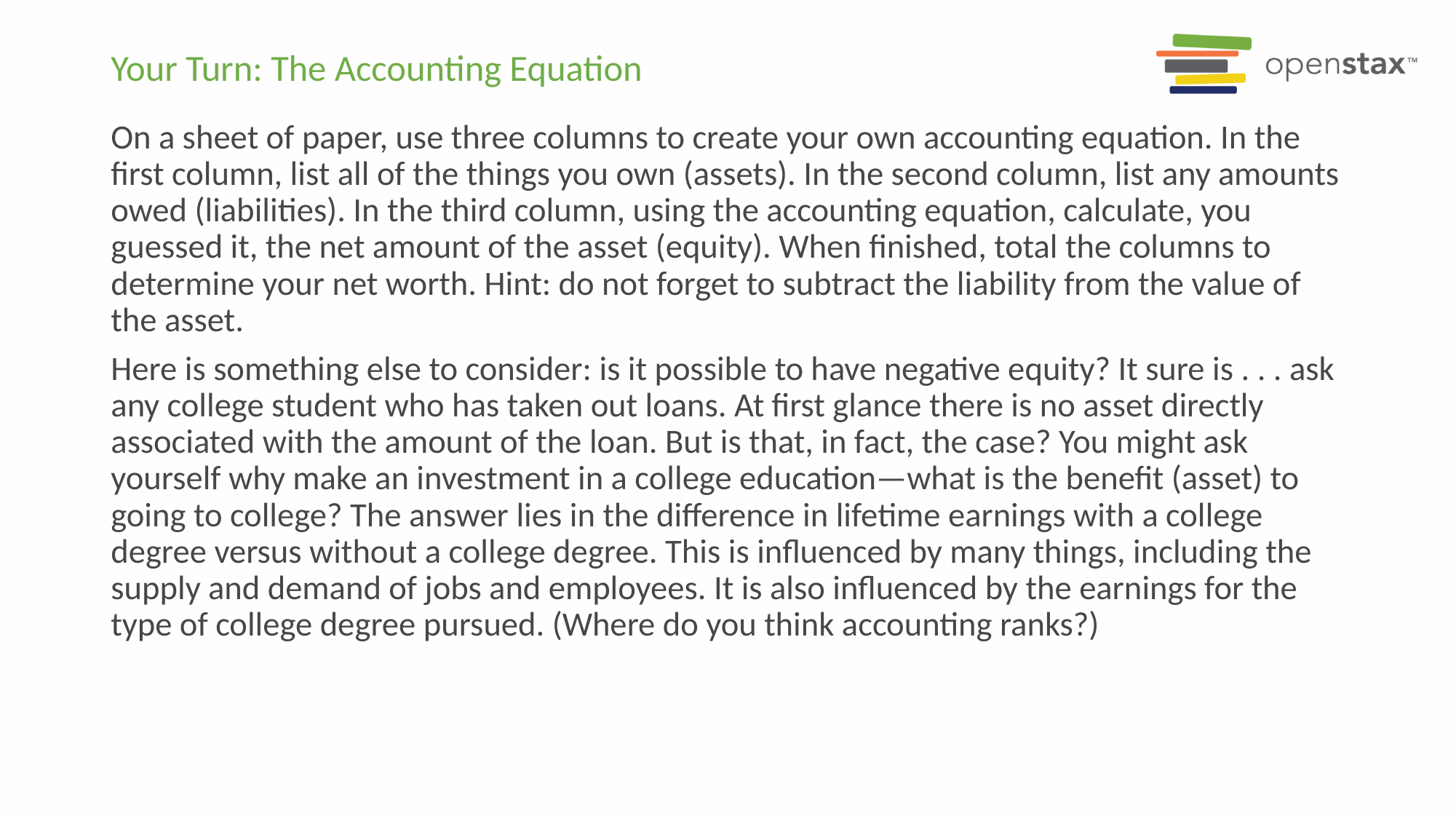

# Your Turn: The Accounting Equation
On a sheet of paper, use three columns to create your own accounting equation. In the first column, list all of the things you own (assets). In the second column, list any amounts owed (liabilities). In the third column, using the accounting equation, calculate, you guessed it, the net amount of the asset (equity). When finished, total the columns to determine your net worth. Hint: do not forget to subtract the liability from the value of the asset.
Here is something else to consider: is it possible to have negative equity? It sure is . . . ask any college student who has taken out loans. At first glance there is no asset directly associated with the amount of the loan. But is that, in fact, the case? You might ask yourself why make an investment in a college education—what is the benefit (asset) to going to college? The answer lies in the difference in lifetime earnings with a college degree versus without a college degree. This is influenced by many things, including the supply and demand of jobs and employees. It is also influenced by the earnings for the type of college degree pursued. (Where do you think accounting ranks?)